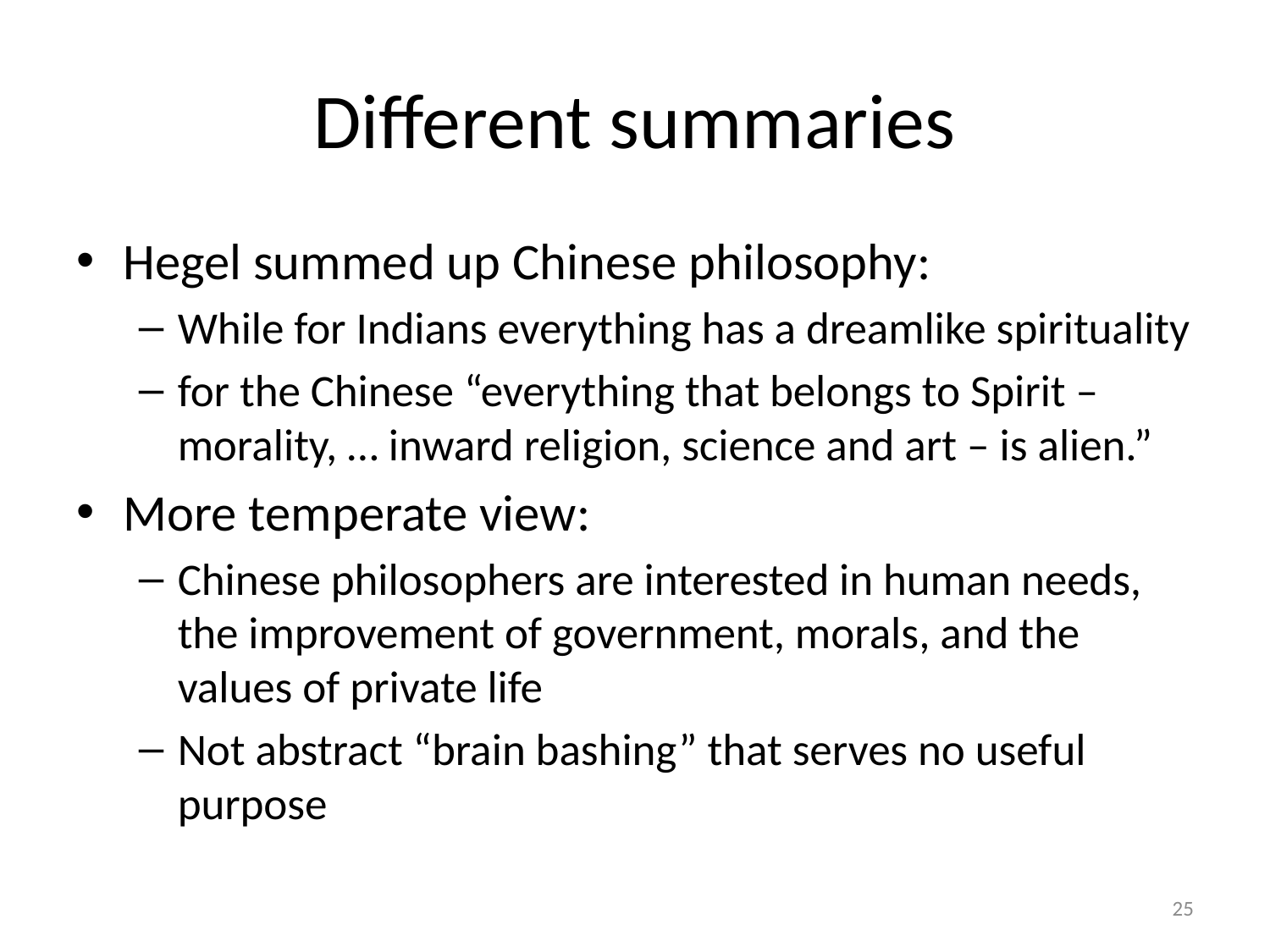

# Different summaries
Hegel summed up Chinese philosophy:
While for Indians everything has a dreamlike spirituality
for the Chinese “everything that belongs to Spirit – morality, … inward religion, science and art – is alien.”
More temperate view:
Chinese philosophers are interested in human needs, the improvement of government, morals, and the values of private life
Not abstract “brain bashing” that serves no useful purpose
25